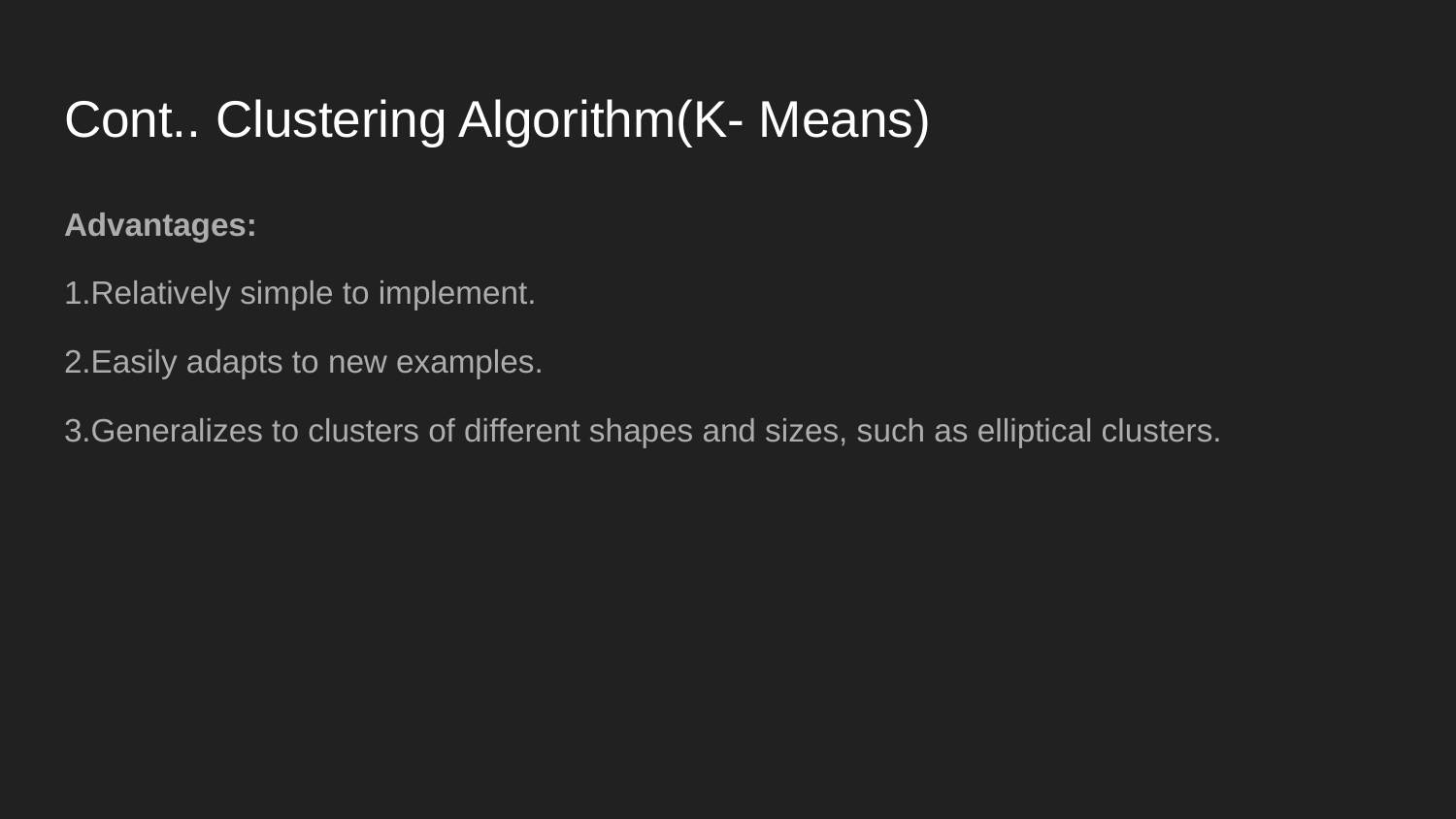

# Cont.. Clustering Algorithm(K- Means)
Advantages:
1.Relatively simple to implement.
2.Easily adapts to new examples.
3.Generalizes to clusters of different shapes and sizes, such as elliptical clusters.